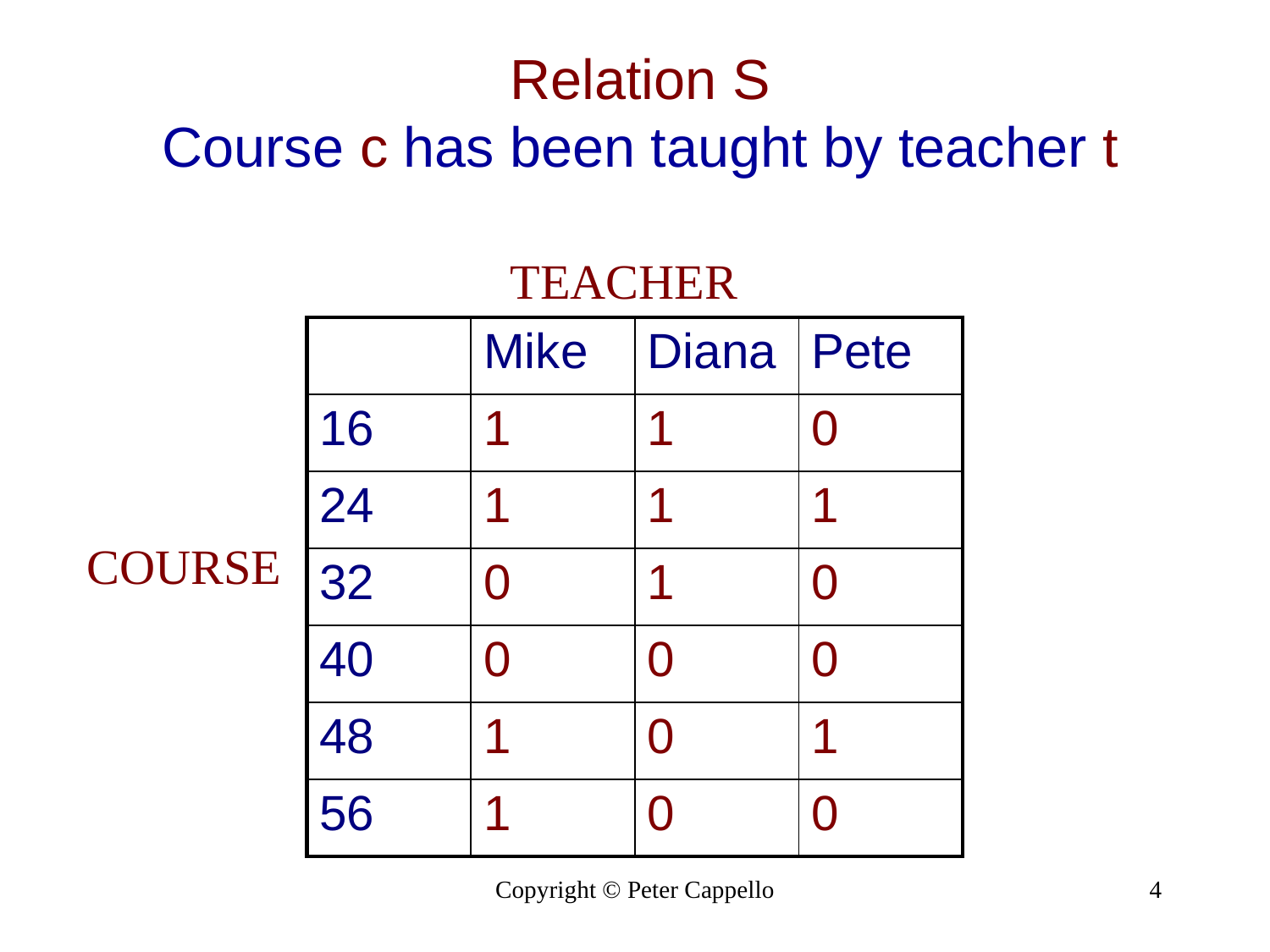

Relation S
Course c has been taught by teacher t
TEACHER
|  | Mike | Diana | Pete |
| --- | --- | --- | --- |
| 16 | 1 | 1 | 0 |
| 24 | 1 | 1 | 1 |
| 32 | 0 | 1 | 0 |
| 40 | 0 | 0 | 0 |
| 48 | 1 | 0 | 1 |
| 56 | 1 | 0 | 0 |
COURSE
Copyright © Peter Cappello
4